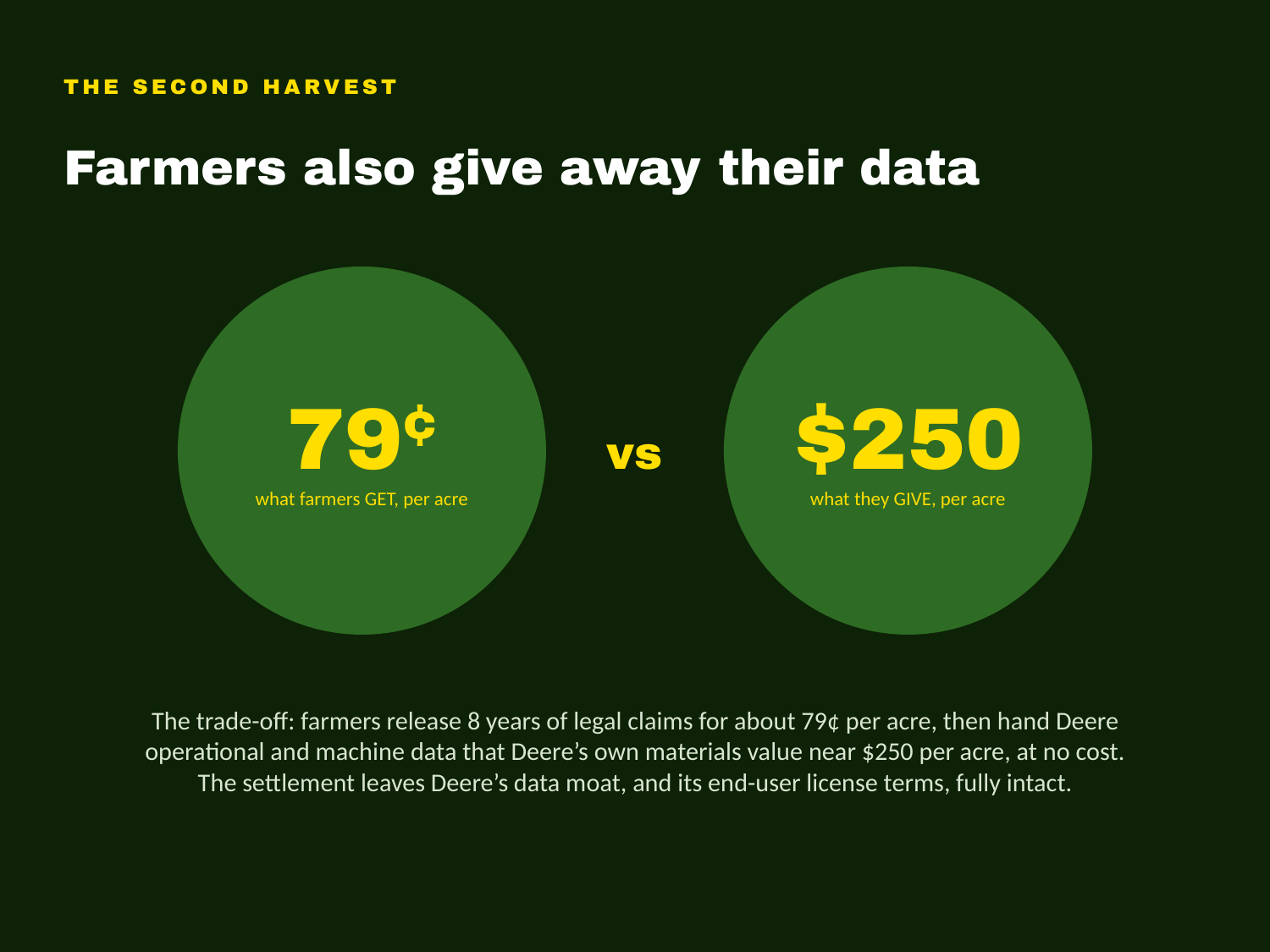

THE SECOND HARVEST
Farmers also give away their data

79¢
$250
vs
what they GIVE, per acre
what farmers GET, per acre
The trade-off: farmers release 8 years of legal claims for about 79¢ per acre, then hand Deere operational and machine data that Deere’s own materials value near $250 per acre, at no cost. The settlement leaves Deere’s data moat, and its end-user license terms, fully intact.